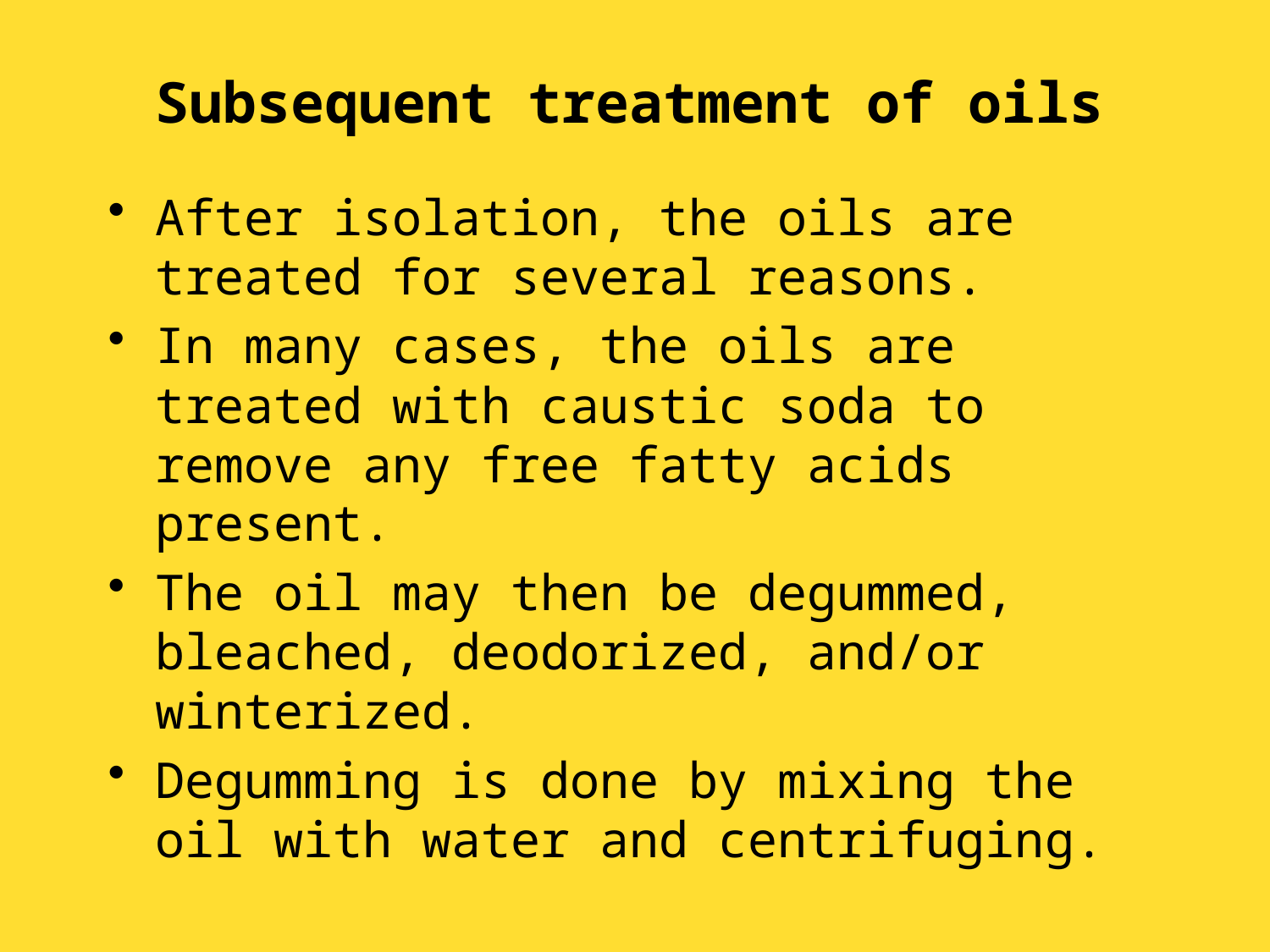

# Subsequent treatment of oils
After isolation, the oils are treated for several reasons.
In many cases, the oils are treated with caustic soda to remove any free fatty acids present.
The oil may then be degummed, bleached, deodorized, and/or winterized.
Degumming is done by mixing the oil with water and centrifuging.